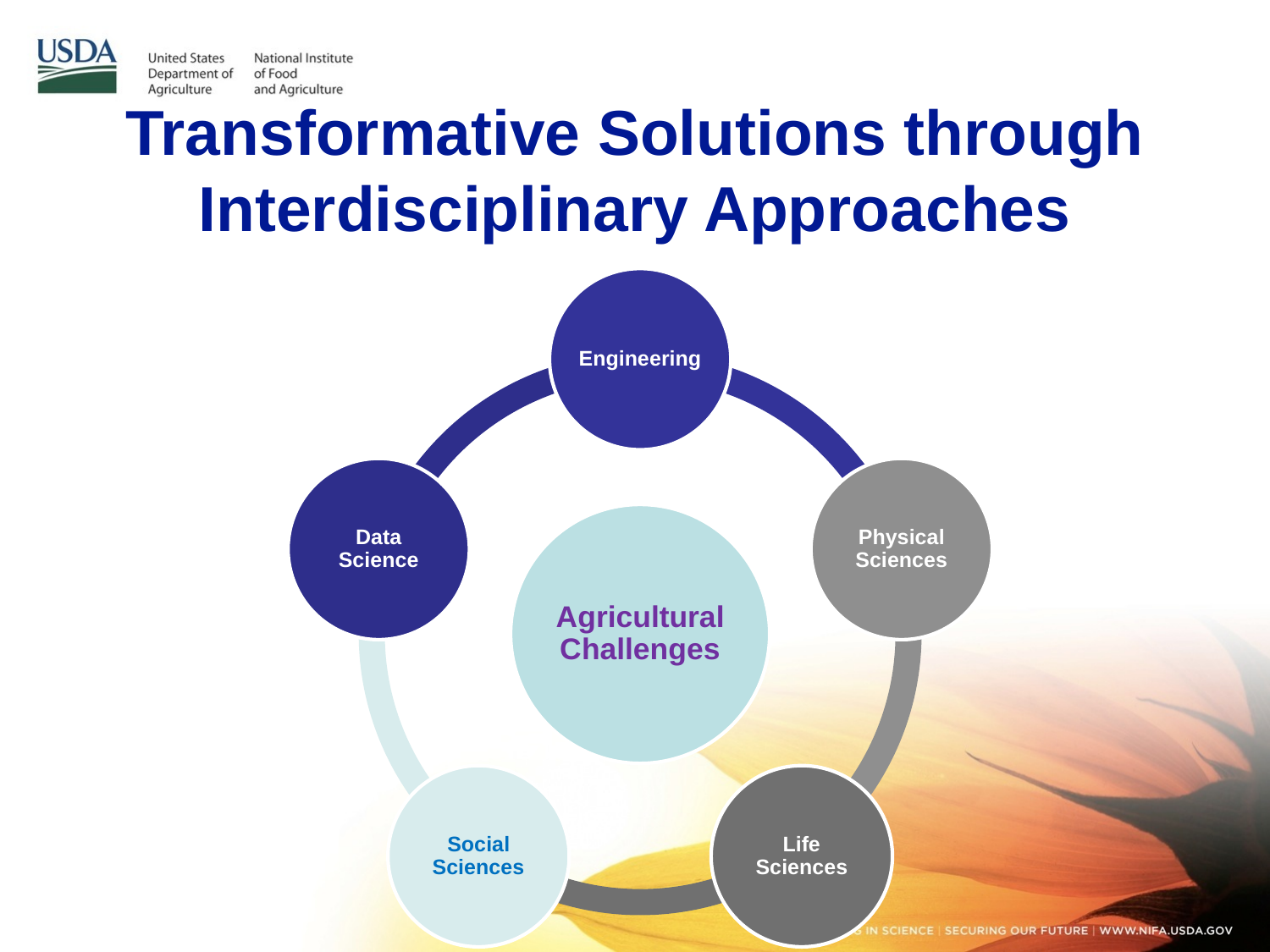

# Transformative Solutions through Interdisciplinary Approaches
Agricultural Challenges
Engineering
Physical Sciences
Life Sciences
Social Sciences
Data Science